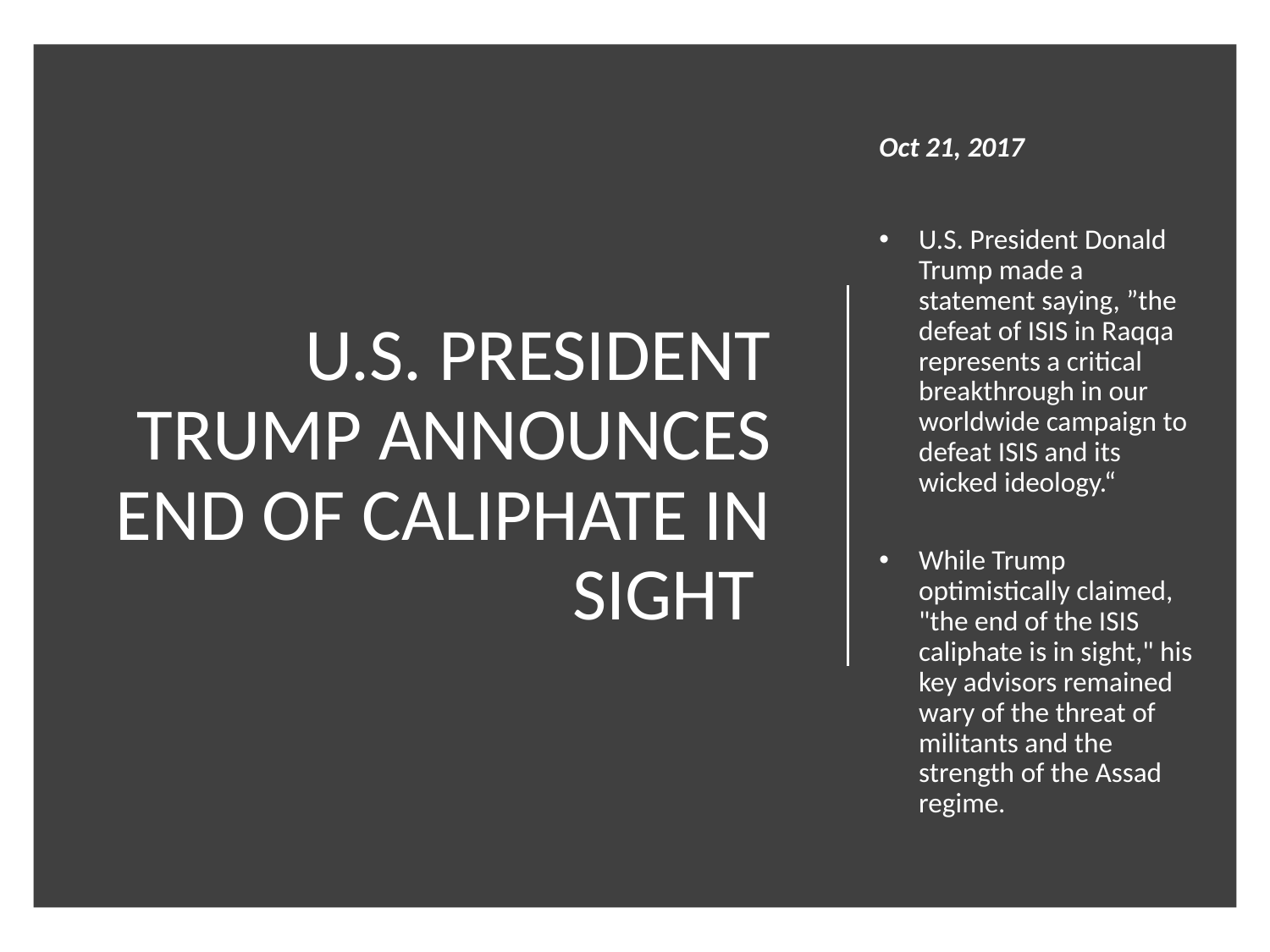

Oct 21, 2017

U.S. President Donald Trump made a statement saying, ”the defeat of ISIS in Raqqa represents a critical breakthrough in our worldwide campaign to defeat ISIS and its wicked ideology.“
While Trump optimistically claimed, "the end of the ISIS caliphate is in sight," his key advisors remained wary of the threat of militants and the strength of the Assad regime.
# U.S. President Trump announces end of caliphate in sight